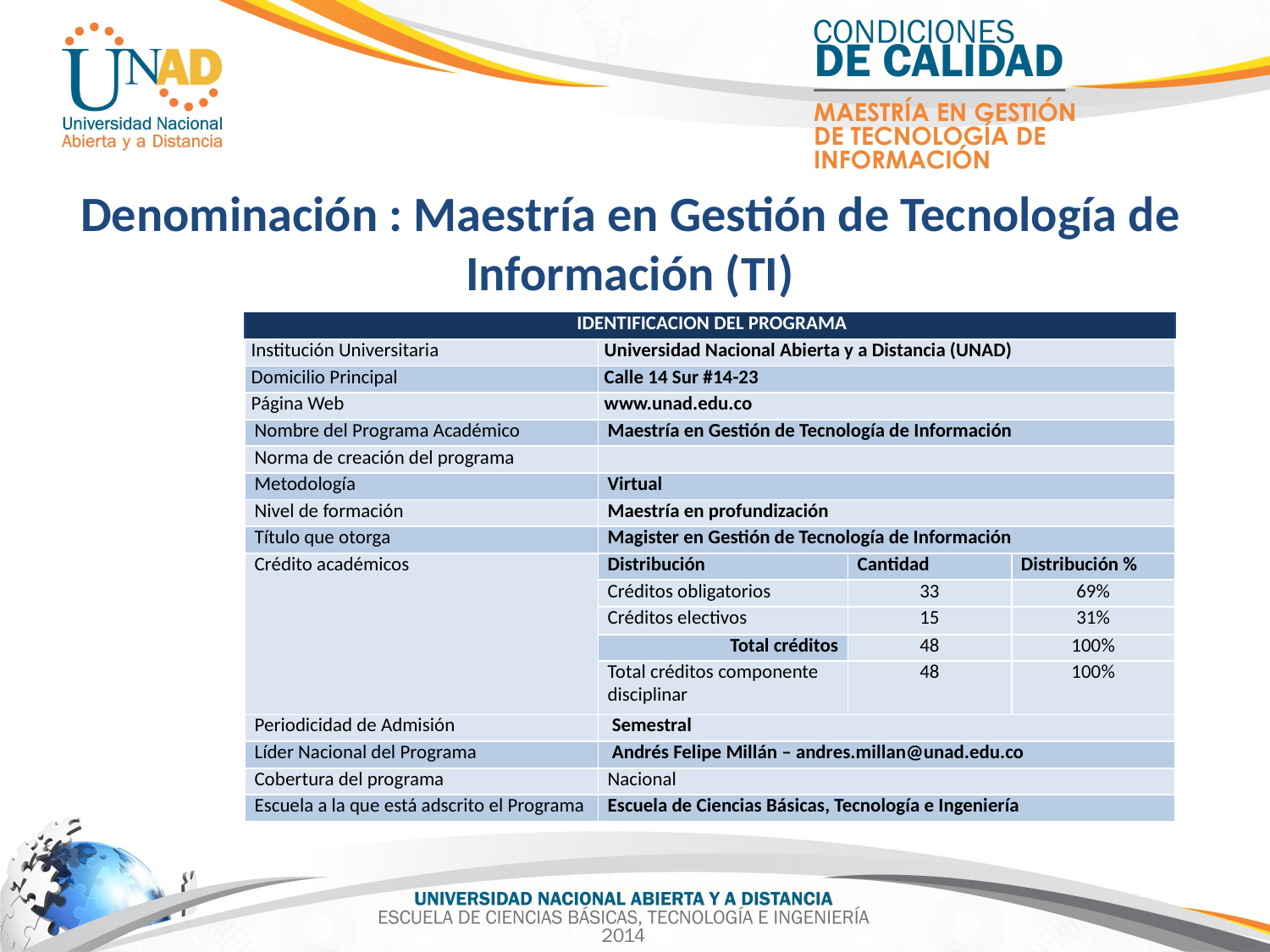

Denominación : Maestría en Gestión de Tecnología de Información (TI)
| IDENTIFICACION DEL PROGRAMA |  |  |  |
| --- | --- | --- | --- |
| Institución Universitaria | Universidad Nacional Abierta y a Distancia (UNAD) |  |  |
| Domicilio Principal | Calle 14 Sur #14-23 |  |  |
| Página Web | www.unad.edu.co |  |  |
| Nombre del Programa Académico | Maestría en Gestión de Tecnología de Información |  |  |
| Norma de creación del programa |  |  |  |
| Metodología | Virtual |  |  |
| Nivel de formación | Maestría en profundización |  |  |
| Título que otorga | Magister en Gestión de Tecnología de Información |  |  |
| Crédito académicos | Distribución | Cantidad | Distribución % |
|  | Créditos obligatorios | 33 | 69% |
|  | Créditos electivos | 15 | 31% |
|  | Total créditos | 48 | 100% |
|  | Total créditos componente disciplinar | 48 | 100% |
| Periodicidad de Admisión | Semestral |  |  |
| Líder Nacional del Programa | Andrés Felipe Millán – andres.millan@unad.edu.co |  |  |
| Cobertura del programa | Nacional |  |  |
| Escuela a la que está adscrito el Programa | Escuela de Ciencias Básicas, Tecnología e Ingeniería |  |  |